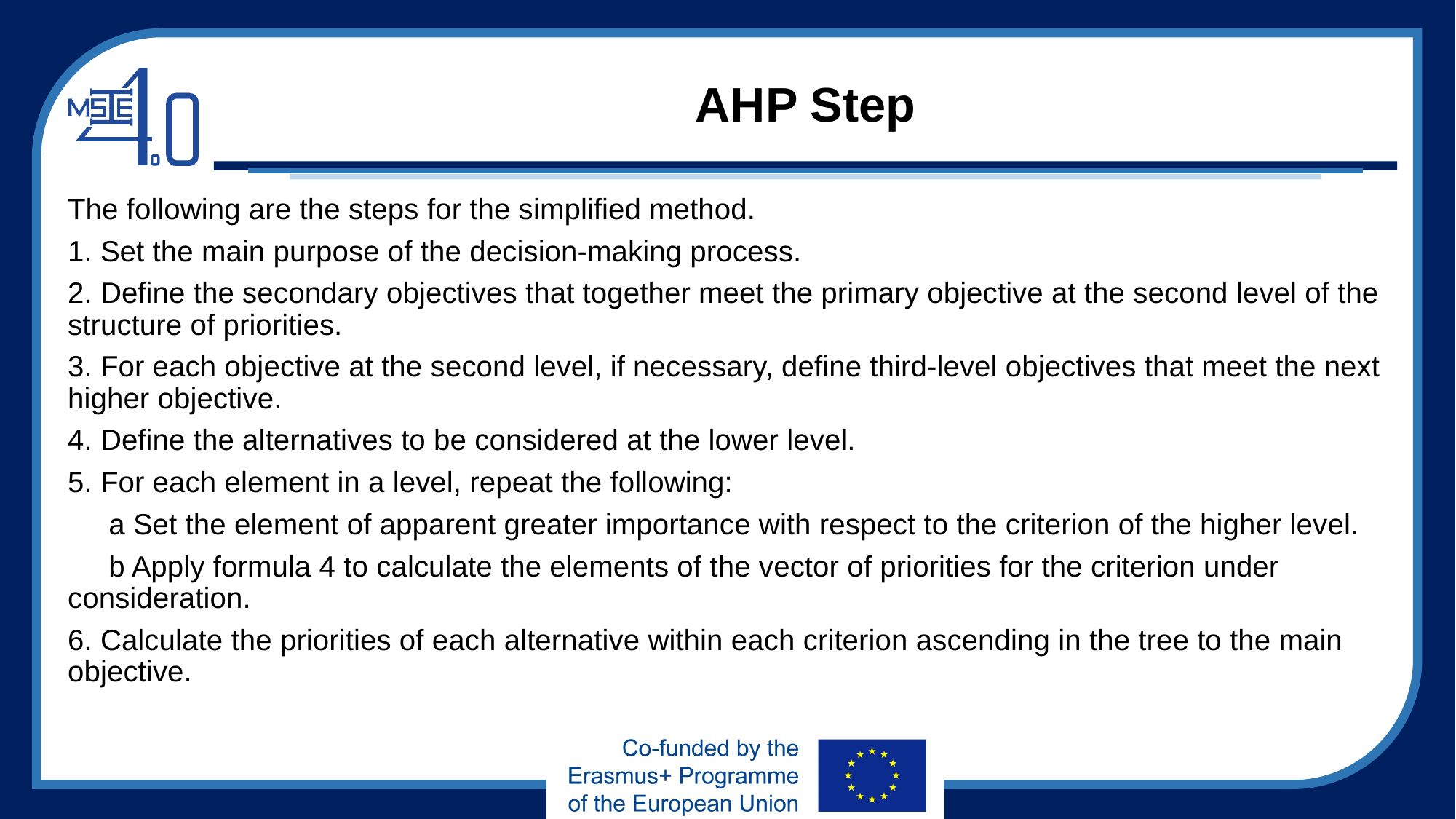

# AHP Step
The following are the steps for the simplified method.
1. Set the main purpose of the decision-making process.
2. Define the secondary objectives that together meet the primary objective at the second level of the structure of priorities.
3. For each objective at the second level, if necessary, define third-level objectives that meet the next higher objective.
4. Define the alternatives to be considered at the lower level.
5. For each element in a level, repeat the following:
     a Set the element of apparent greater importance with respect to the criterion of the higher level.
     b Apply formula 4 to calculate the elements of the vector of priorities for the criterion under consideration.
6. Calculate the priorities of each alternative within each criterion ascending in the tree to the main objective.